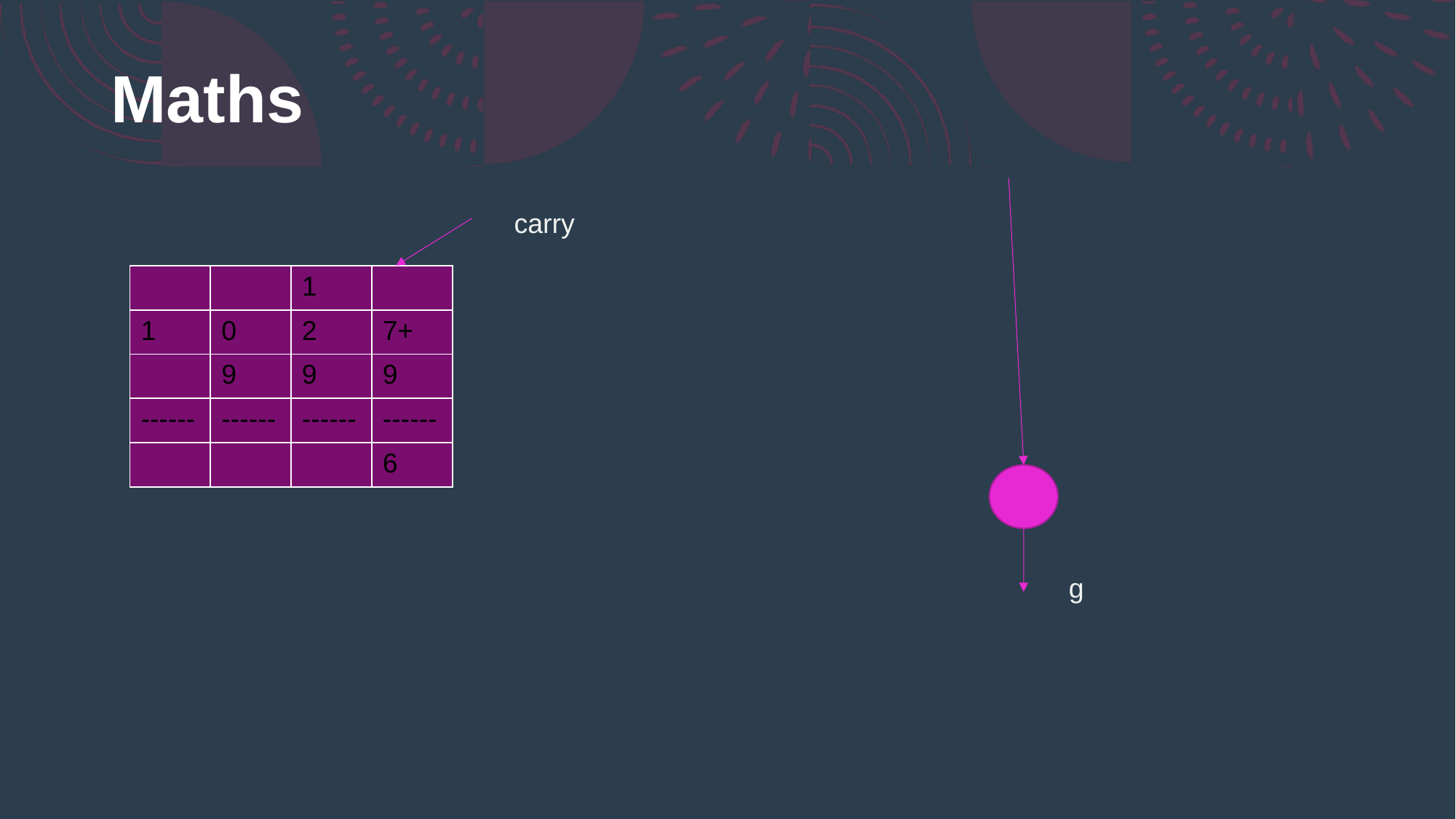

# Maths
carry
|  |  | 1 |  |
| --- | --- | --- | --- |
| 1 | 0 | 2 | 7+ |
|  | 9 | 9 | 9 |
| ------ | ------ | ------ | ------ |
|  |  |  | 6 |

g